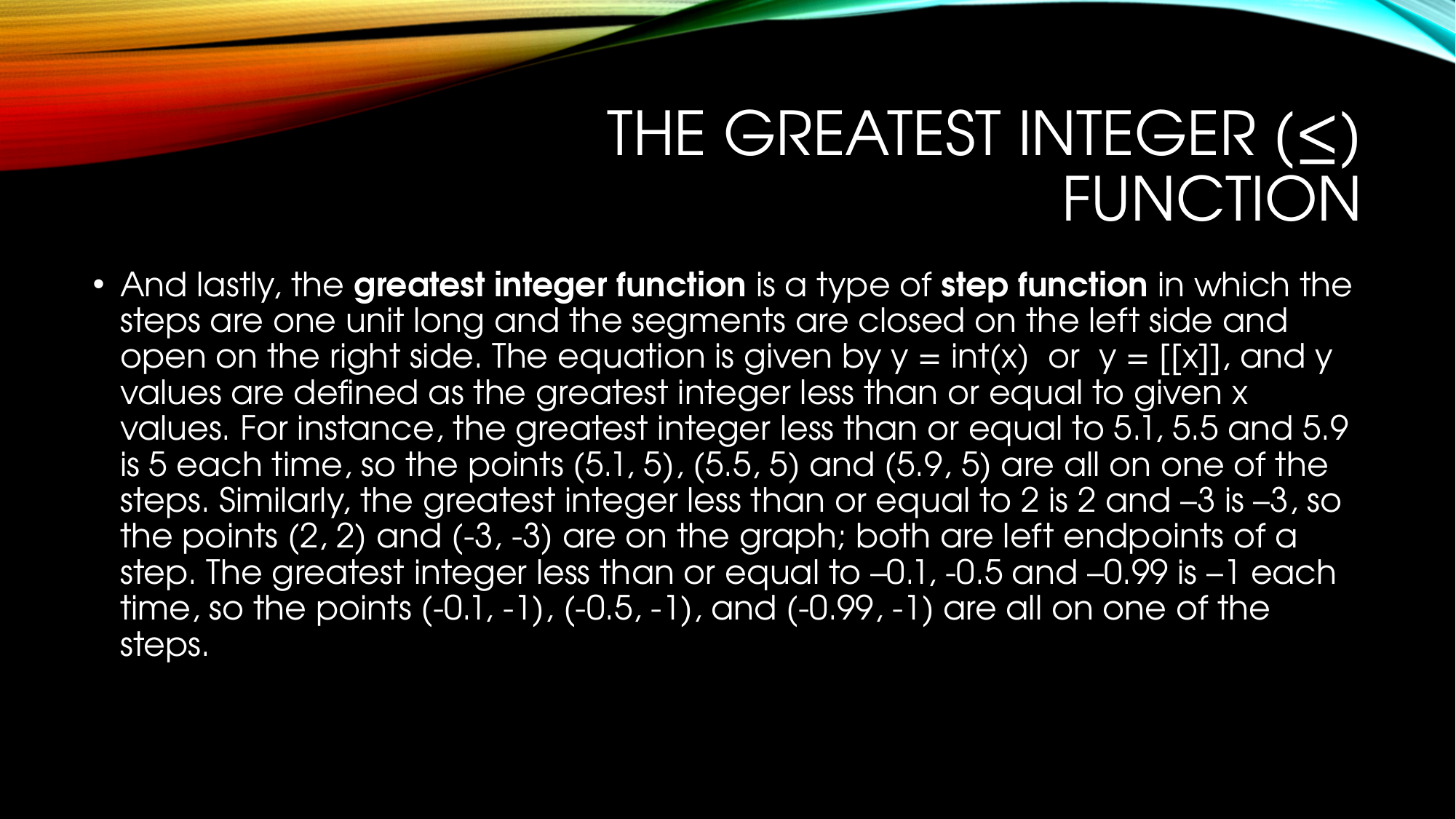

# THE GREATEST INTEGER (≤) Function
And lastly, the greatest integer function is a type of step function in which the steps are one unit long and the segments are closed on the left side and open on the right side. The equation is given by y = int(x)  or  y = [[x]], and y values are defined as the greatest integer less than or equal to given x values. For instance, the greatest integer less than or equal to 5.1, 5.5 and 5.9 is 5 each time, so the points (5.1, 5), (5.5, 5) and (5.9, 5) are all on one of the steps. Similarly, the greatest integer less than or equal to 2 is 2 and –3 is –3, so the points (2, 2) and (-3, -3) are on the graph; both are left endpoints of a step. The greatest integer less than or equal to –0.1, -0.5 and –0.99 is –1 each time, so the points (-0.1, -1), (-0.5, -1), and (-0.99, -1) are all on one of the steps.